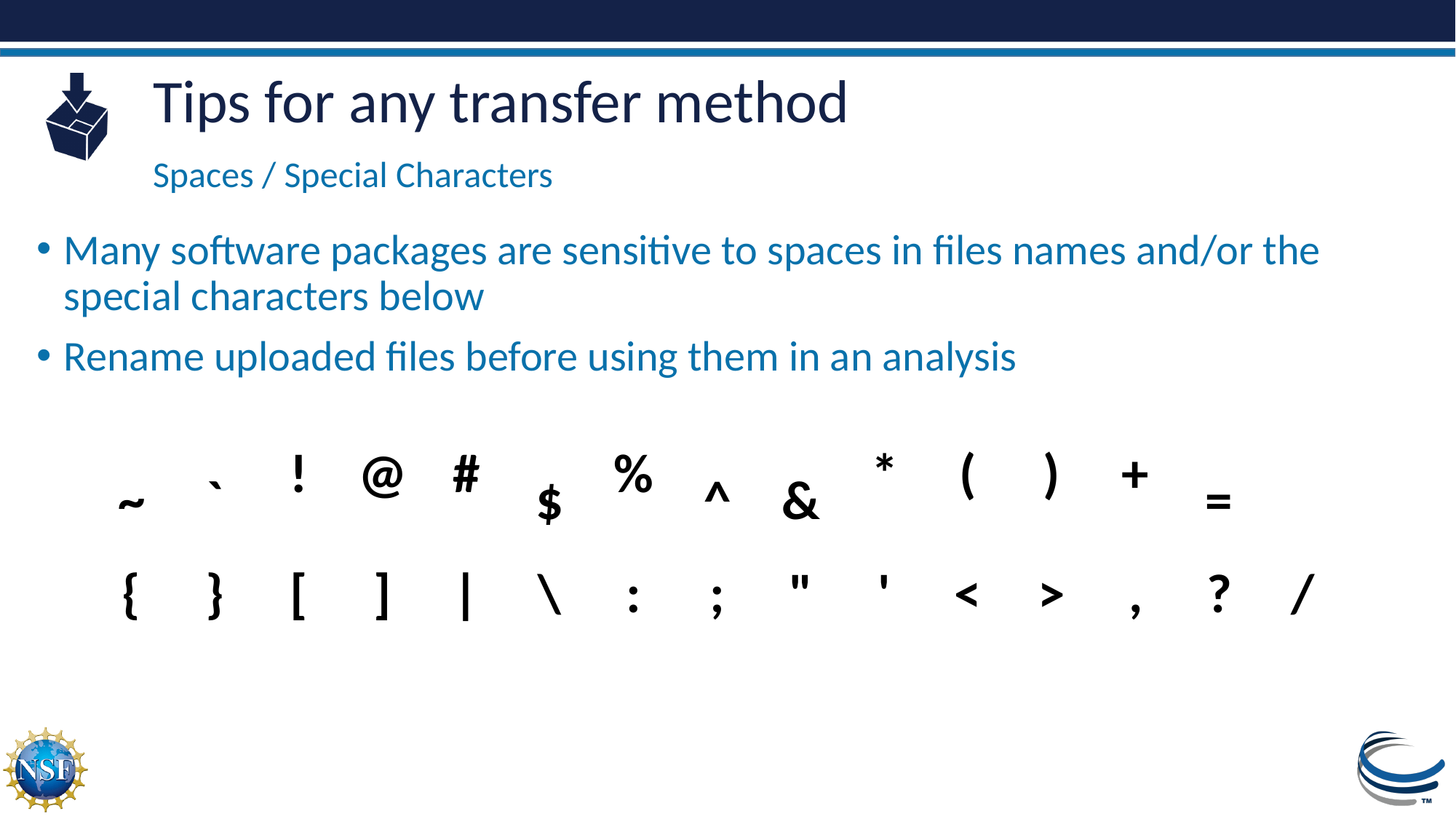

# Tips for any transfer method
Spaces / Special Characters
Many software packages are sensitive to spaces in files names and/or the special characters below
Rename uploaded files before using them in an analysis
| ~ | ` | ! | @ | # | $ | % | ^ | & | \* | ( | ) | + | = |  |
| --- | --- | --- | --- | --- | --- | --- | --- | --- | --- | --- | --- | --- | --- | --- |
| { | } | [ | ] | | | \ | : | ; | " | ' | < | > | , | ? | / |